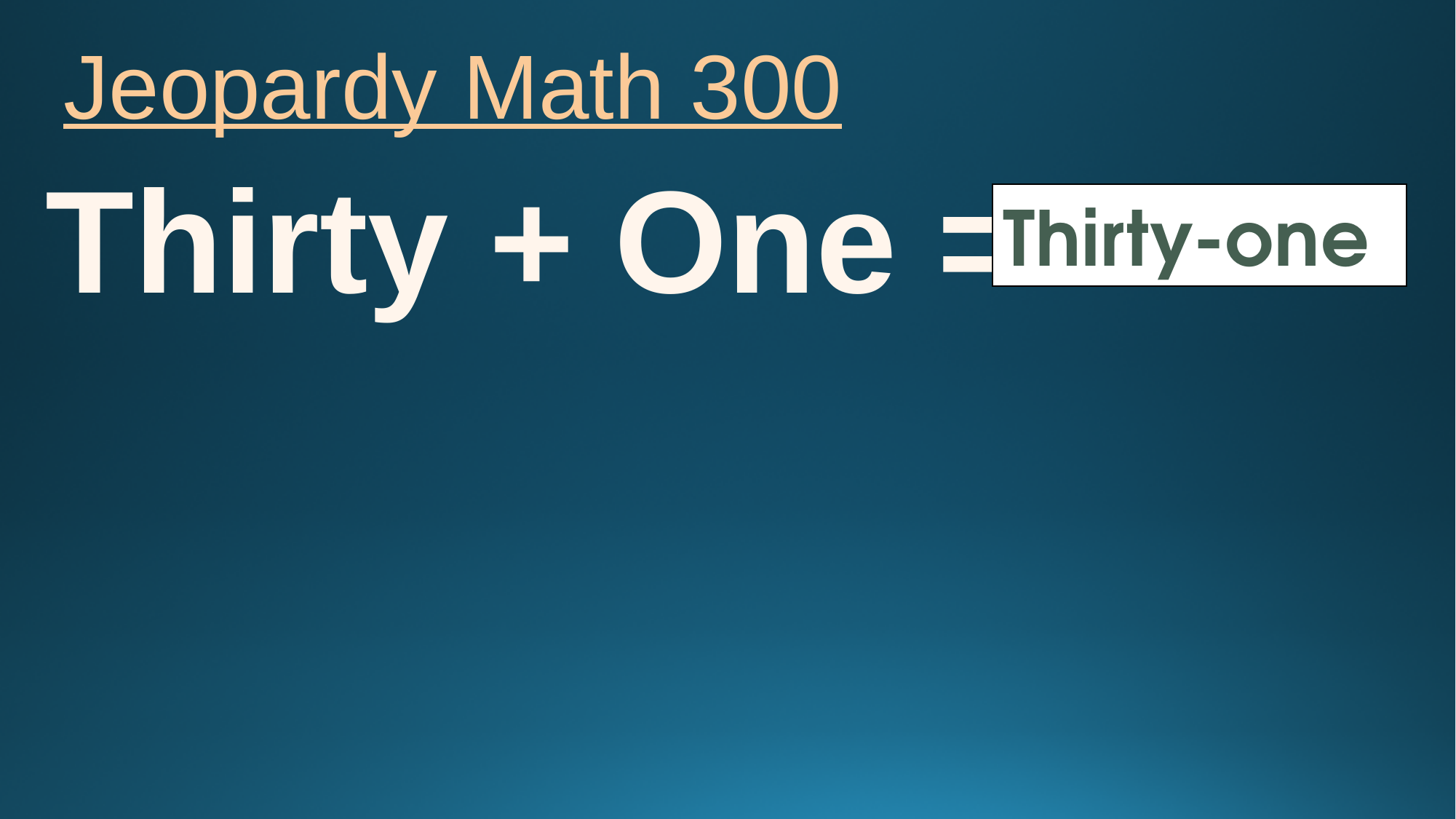

# Jeopardy Math 300
Thirty + One =
Thirty-one